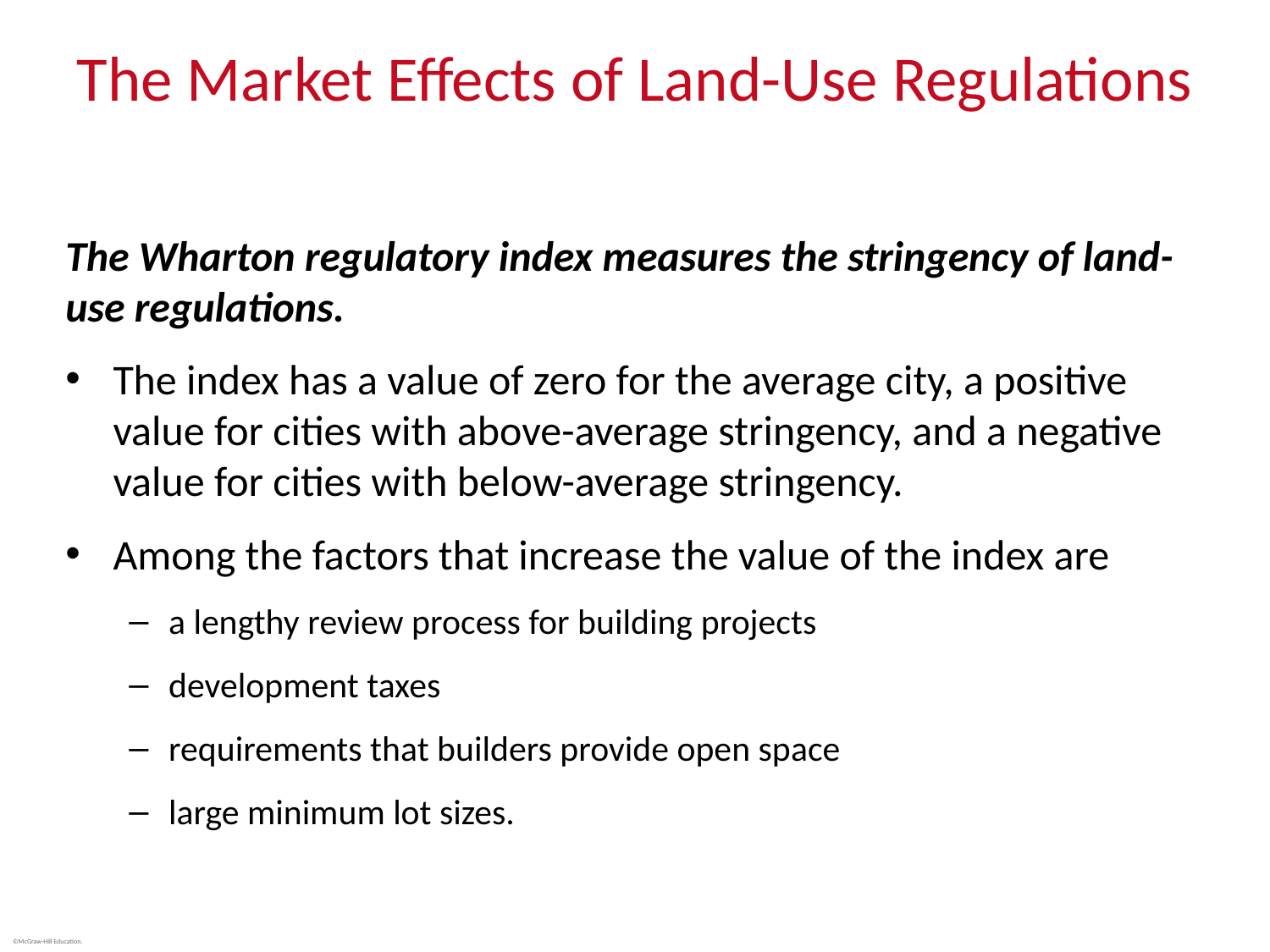

# The Market Effects of Land-Use Regulations
The Wharton regulatory index measures the stringency of land-use regulations.
The index has a value of zero for the average city, a positive value for cities with above-average stringency, and a negative value for cities with below-average stringency.
Among the factors that increase the value of the index are
a lengthy review process for building projects
development taxes
requirements that builders provide open space
large minimum lot sizes.